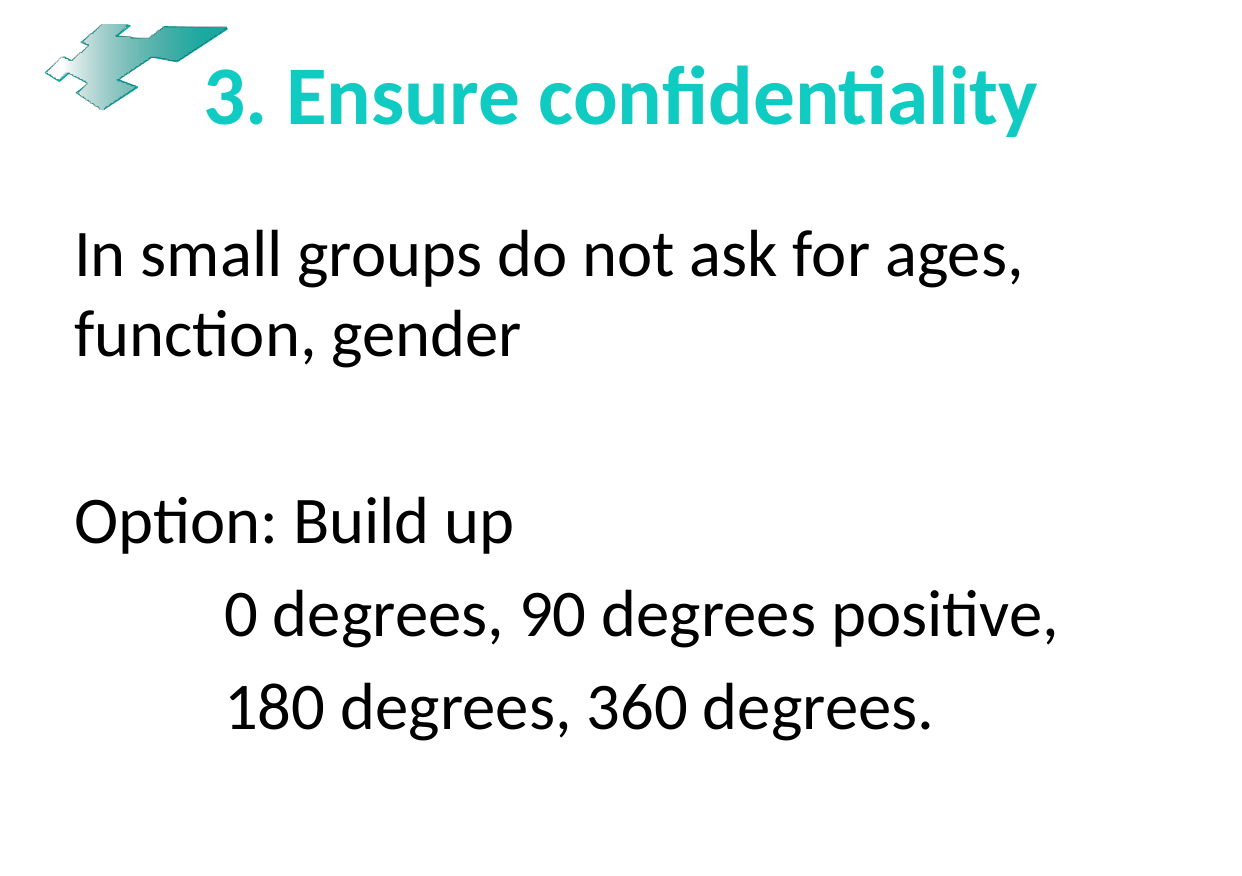

# 3. Ensure confidentiality
In small groups do not ask for ages, function, gender

Option: Build up
	0 degrees, 90 degrees positive,
	180 degrees, 360 degrees.